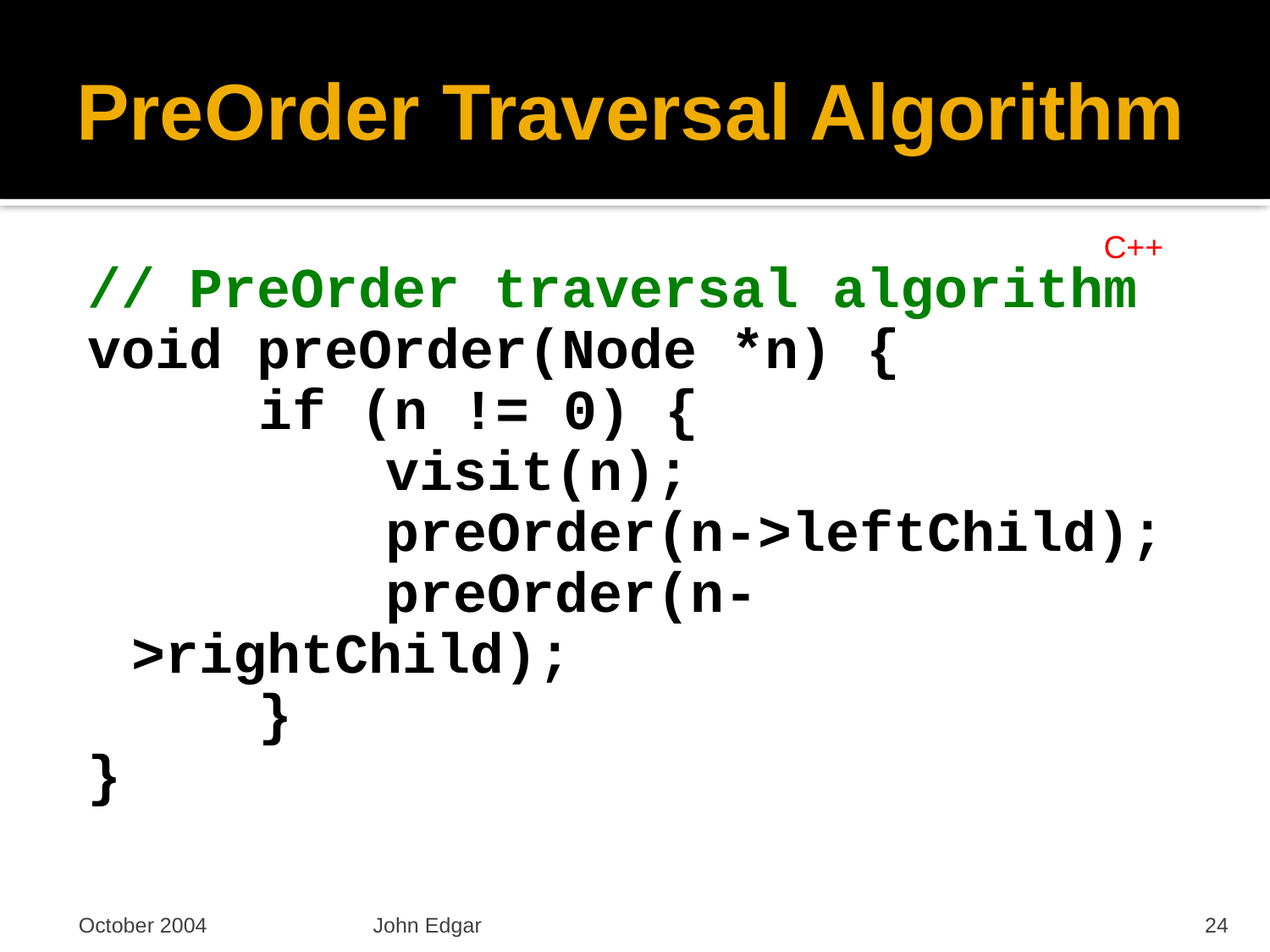

# PreOrder Traversal Algorithm
C++
// PreOrder traversal algorithm
void preOrder(Node *n) {
		if (n != 0) {
			visit(n);
			preOrder(n->leftChild);
			preOrder(n->rightChild);
		}
}
October 2004
John Edgar
24